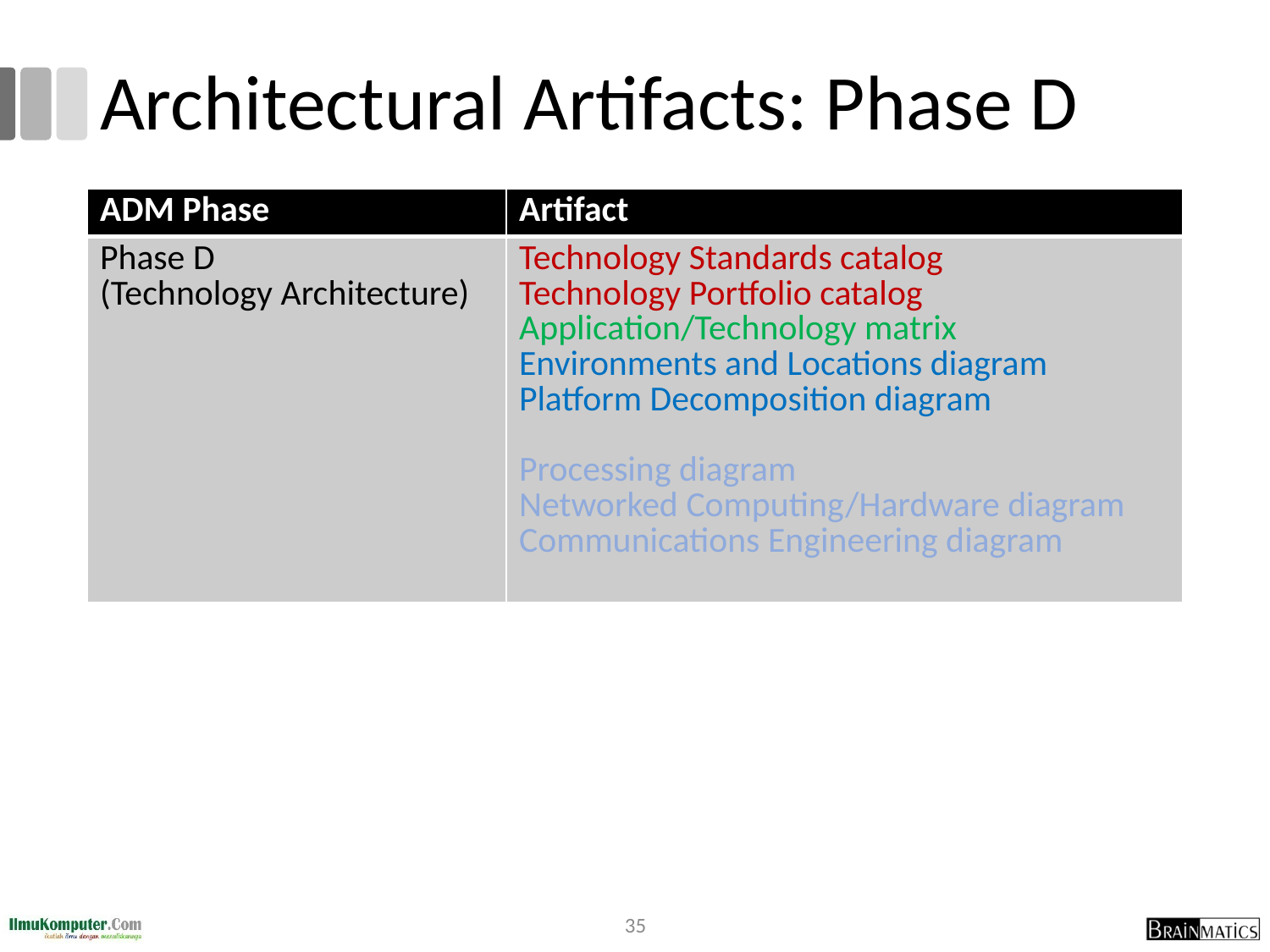

# Architectural Artifacts: Phase D
| ADM Phase | Artifact |
| --- | --- |
| Phase D (Technology Architecture) | Technology Standards catalog Technology Portfolio catalog Application/Technology matrix Environments and Locations diagram Platform Decomposition diagram Processing diagram Networked Computing/Hardware diagram Communications Engineering diagram |
35